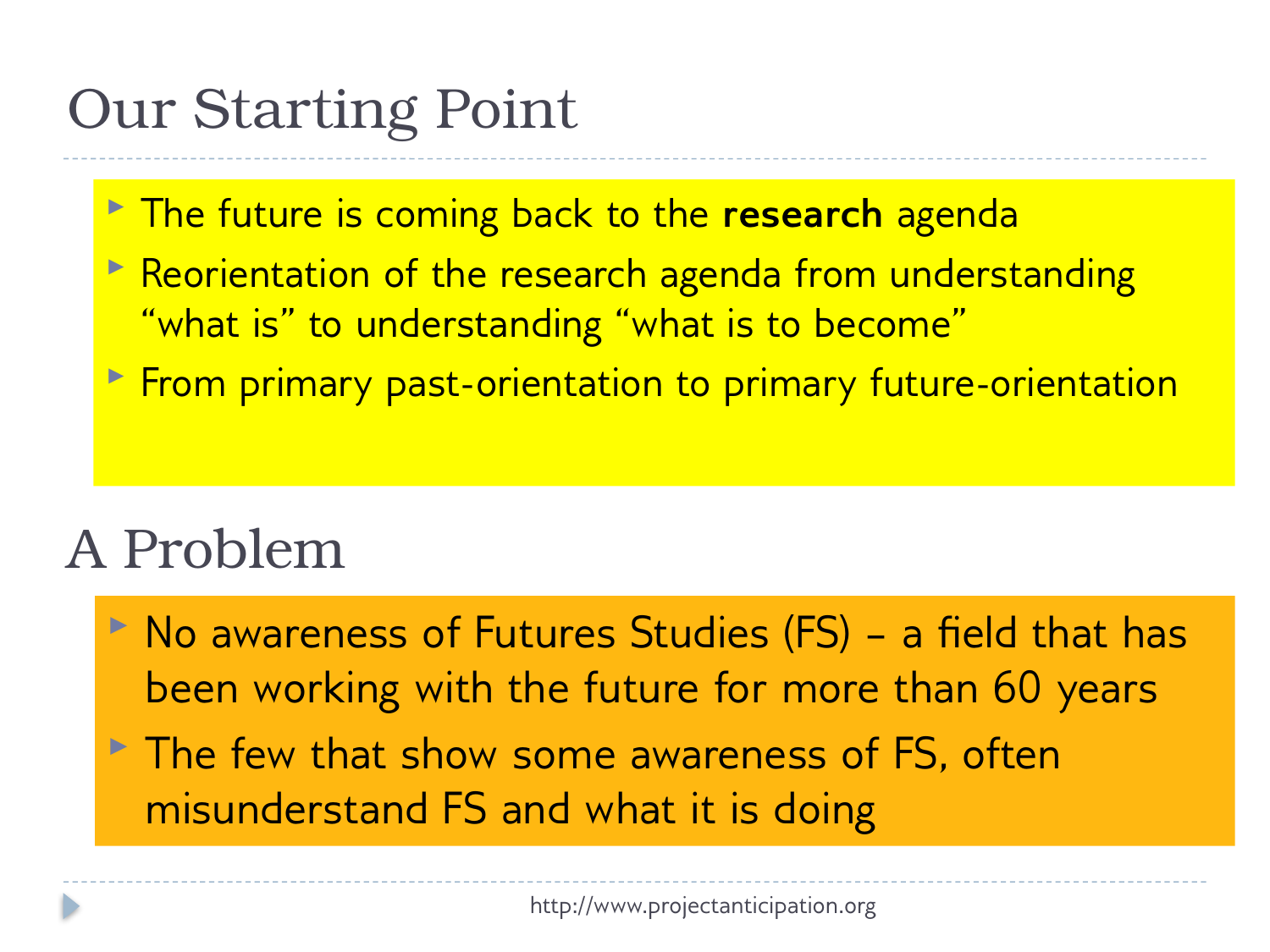

# Our Starting Point
The future is coming back to the research agenda
Reorientation of the research agenda from understanding “what is” to understanding “what is to become”
From primary past-orientation to primary future-orientation
A Problem
No awareness of Futures Studies (FS) – a field that has been working with the future for more than 60 years
The few that show some awareness of FS, often misunderstand FS and what it is doing
http://www.projectanticipation.org